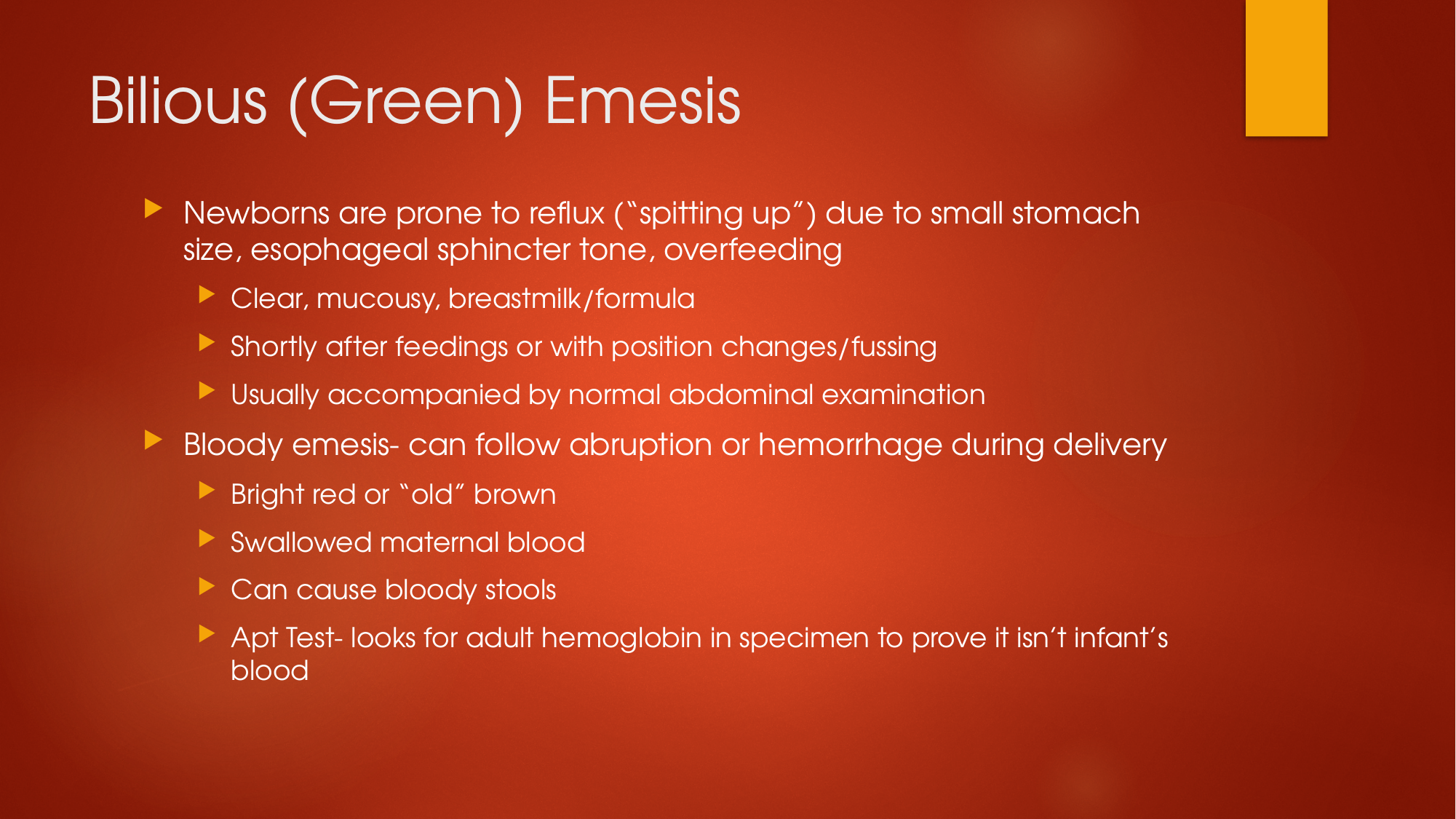

# Bilious (Green) Emesis
Newborns are prone to reflux (“spitting up”) due to small stomach size, esophageal sphincter tone, overfeeding
Clear, mucousy, breastmilk/formula
Shortly after feedings or with position changes/fussing
Usually accompanied by normal abdominal examination
Bloody emesis- can follow abruption or hemorrhage during delivery
Bright red or “old” brown
Swallowed maternal blood
Can cause bloody stools
Apt Test- looks for adult hemoglobin in specimen to prove it isn’t infant’s blood